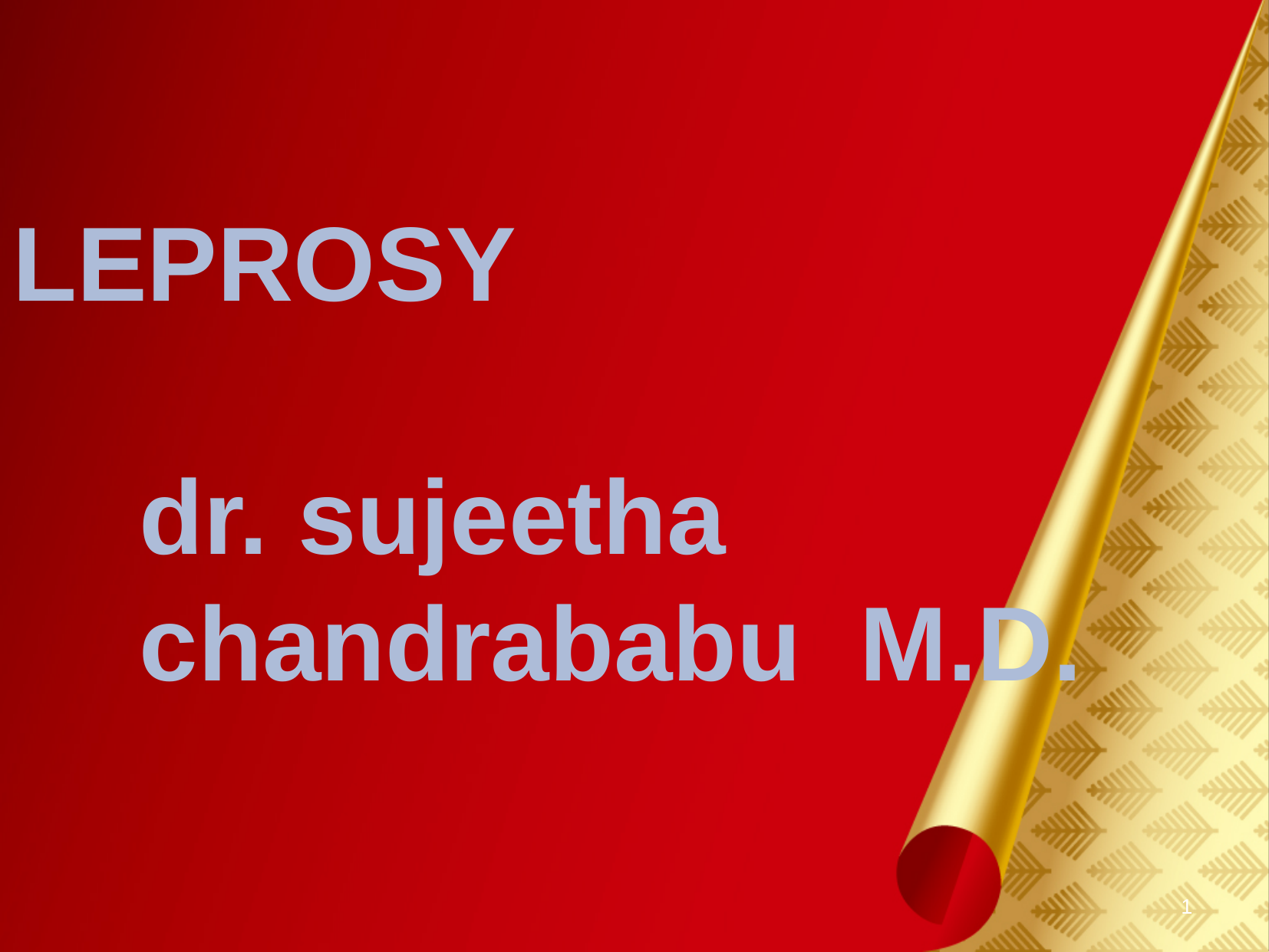

# LEPROSY dr. sujeetha chandrababu  M.D.

1